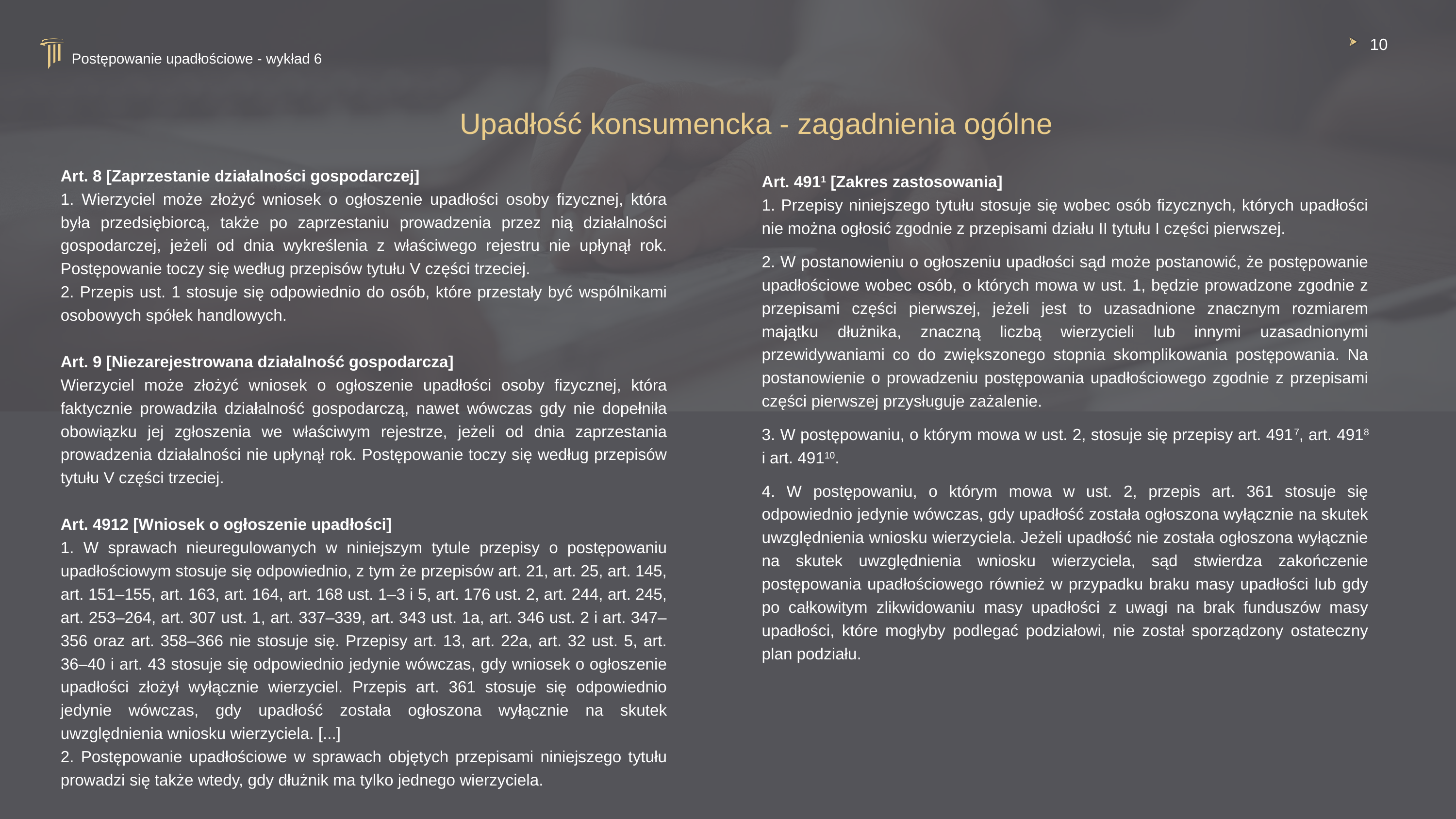

10

Postępowanie upadłościowe - wykład 6

Upadłość konsumencka - zagadnienia ogólne

Art. 8 [Zaprzestanie działalności gospodarczej]
1. Wierzyciel może złożyć wniosek o ogłoszenie upadłości osoby fizycznej, która była przedsiębiorcą, także po zaprzestaniu prowadzenia przez nią działalności gospodarczej, jeżeli od dnia wykreślenia z właściwego rejestru nie upłynął rok. Postępowanie toczy się według przepisów tytułu V części trzeciej.
2. Przepis ust. 1 stosuje się odpowiednio do osób, które przestały być wspólnikami osobowych spółek handlowych.

Art. 9 [Niezarejestrowana działalność gospodarcza]
Wierzyciel może złożyć wniosek o ogłoszenie upadłości osoby fizycznej, która faktycznie prowadziła działalność gospodarczą, nawet wówczas gdy nie dopełniła obowiązku jej zgłoszenia we właściwym rejestrze, jeżeli od dnia zaprzestania prowadzenia działalności nie upłynął rok. Postępowanie toczy się według przepisów tytułu V części trzeciej.

Art. 4912 [Wniosek o ogłoszenie upadłości]
1. W sprawach nieuregulowanych w niniejszym tytule przepisy o postępowaniu upadłościowym stosuje się odpowiednio, z tym że przepisów art. 21, art. 25, art. 145, art. 151–155, art. 163, art. 164, art. 168 ust. 1–3 i 5, art. 176 ust. 2, art. 244, art. 245, art. 253–264, art. 307 ust. 1, art. 337–339, art. 343 ust. 1a, art. 346 ust. 2 i art. 347–356 oraz art. 358–366 nie stosuje się. Przepisy art. 13, art. 22a, art. 32 ust. 5, art. 36–40 i art. 43 stosuje się odpowiednio jedynie wówczas, gdy wniosek o ogłoszenie upadłości złożył wyłącznie wierzyciel. Przepis art. 361 stosuje się odpowiednio jedynie wówczas, gdy upadłość została ogłoszona wyłącznie na skutek uwzględnienia wniosku wierzyciela. [...]
2. Postępowanie upadłościowe w sprawach objętych przepisami niniejszego tytułu prowadzi się także wtedy, gdy dłużnik ma tylko jednego wierzyciela.
Art. 4911 [Zakres zastosowania]
1. Przepisy niniejszego tytułu stosuje się wobec osób fizycznych, których upadłości nie można ogłosić zgodnie z przepisami działu II tytułu I części pierwszej.
2. W postanowieniu o ogłoszeniu upadłości sąd może postanowić, że postępowanie upadłościowe wobec osób, o których mowa w ust. 1, będzie prowadzone zgodnie z przepisami części pierwszej, jeżeli jest to uzasadnione znacznym rozmiarem majątku dłużnika, znaczną liczbą wierzycieli lub innymi uzasadnionymi przewidywaniami co do zwiększonego stopnia skomplikowania postępowania. Na postanowienie o prowadzeniu postępowania upadłościowego zgodnie z przepisami części pierwszej przysługuje zażalenie.
3. W postępowaniu, o którym mowa w ust. 2, stosuje się przepisy art. 4917, art. 4918 i art. 49110.
4. W postępowaniu, o którym mowa w ust. 2, przepis art. 361 stosuje się odpowiednio jedynie wówczas, gdy upadłość została ogłoszona wyłącznie na skutek uwzględnienia wniosku wierzyciela. Jeżeli upadłość nie została ogłoszona wyłącznie na skutek uwzględnienia wniosku wierzyciela, sąd stwierdza zakończenie postępowania upadłościowego również w przypadku braku masy upadłości lub gdy po całkowitym zlikwidowaniu masy upadłości z uwagi na brak funduszów masy upadłości, które mogłyby podlegać podziałowi, nie został sporządzony ostateczny plan podziału.